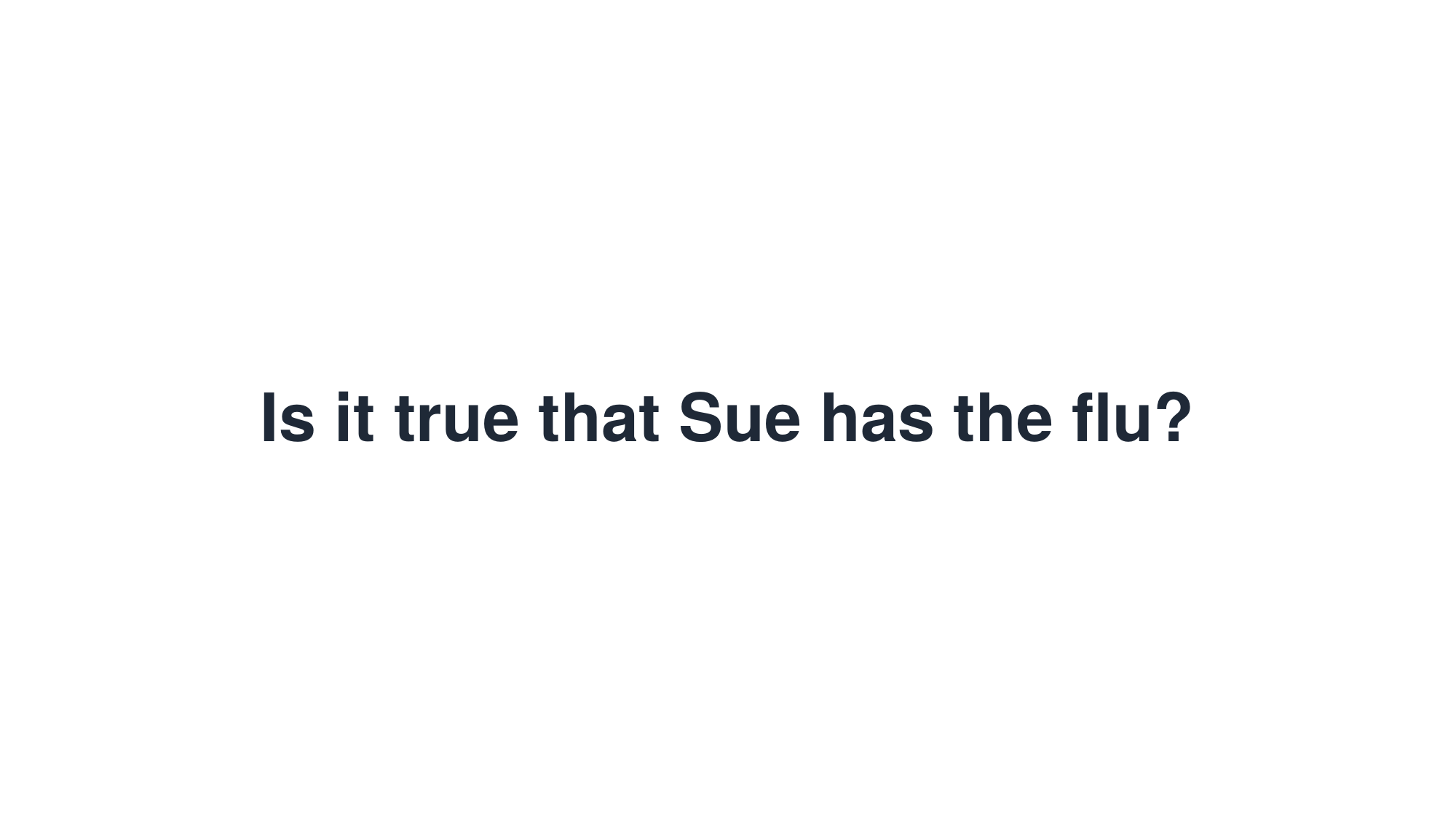

Is it true that Sue has the flu?